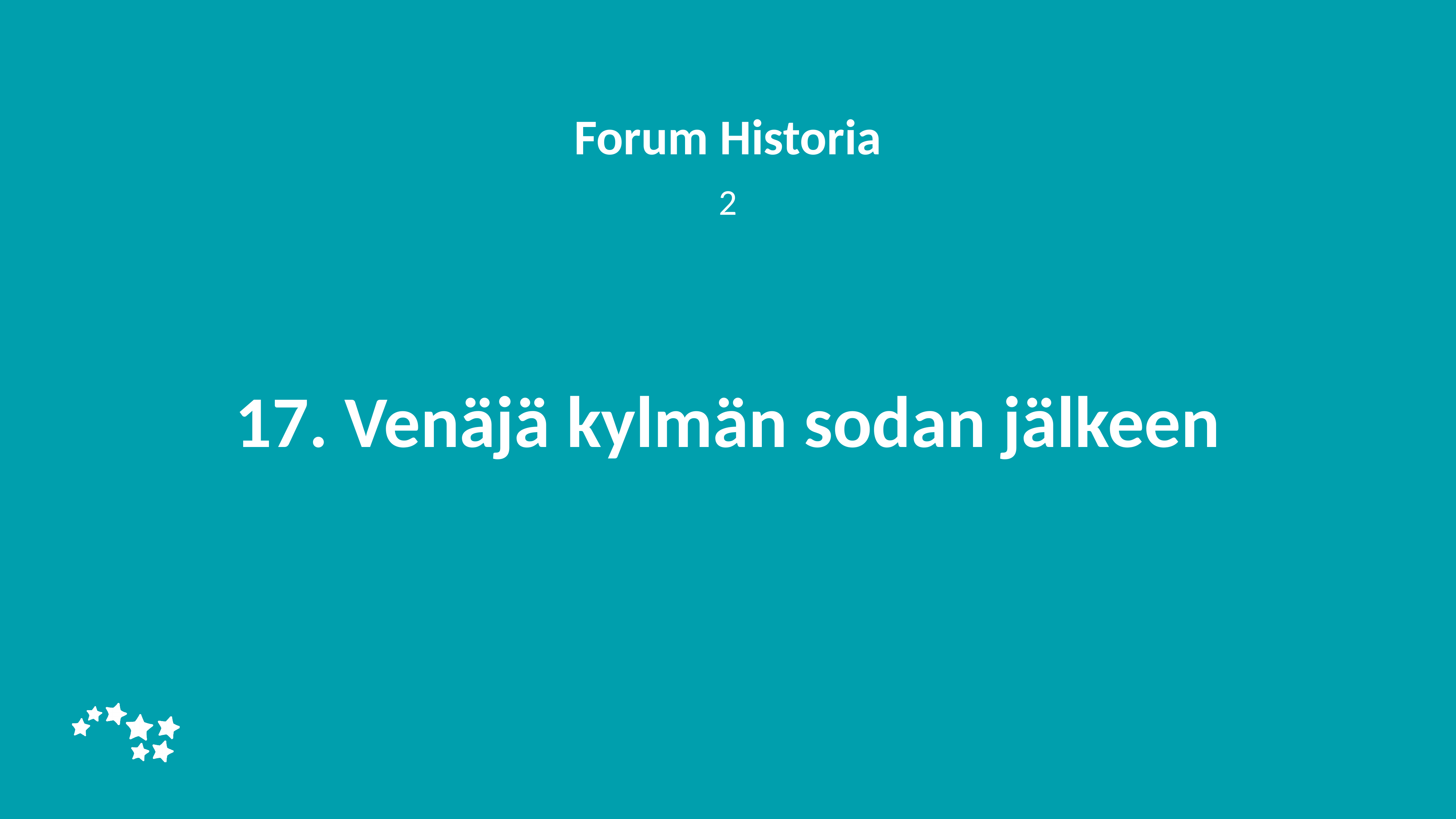

Forum Historia
2
# 17. Venäjä kylmän sodan jälkeen